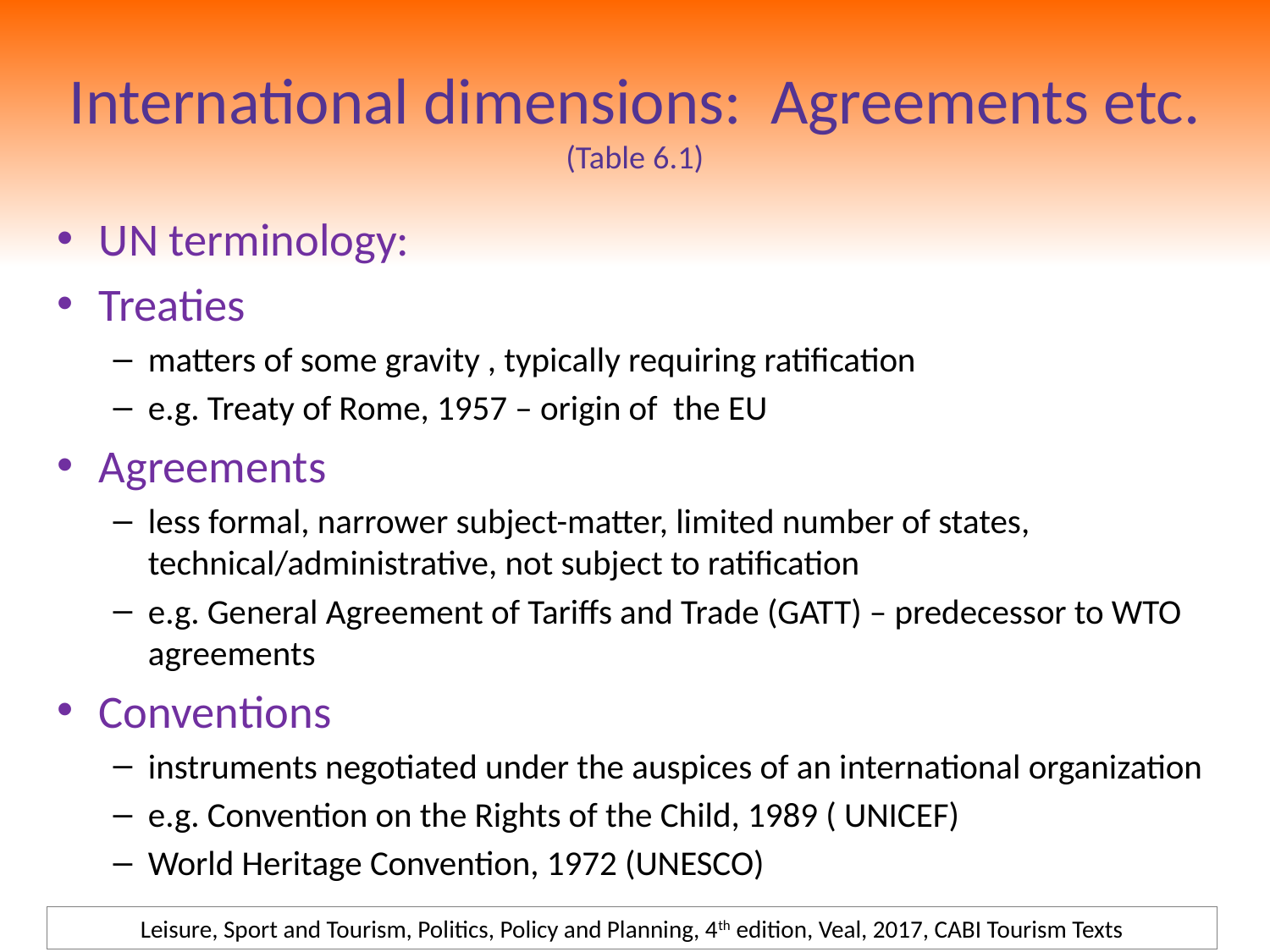

# International dimensions:  Agreements etc. (Table 6.1)
UN terminology:
Treaties
matters of some gravity , typically requiring ratification
e.g. Treaty of Rome, 1957 – origin of  the EU
Agreements
less formal, narrower subject-matter, limited number of states, technical/administrative, not subject to ratification
e.g. General Agreement of Tariffs and Trade (GATT) – predecessor to WTO agreements
Conventions
instruments negotiated under the auspices of an international organization
e.g. Convention on the Rights of the Child, 1989 ( UNICEF)
World Heritage Convention, 1972 (UNESCO)
Leisure, Sport and Tourism, Politics, Policy and Planning, 4th edition, Veal, 2017, CABI Tourism Texts